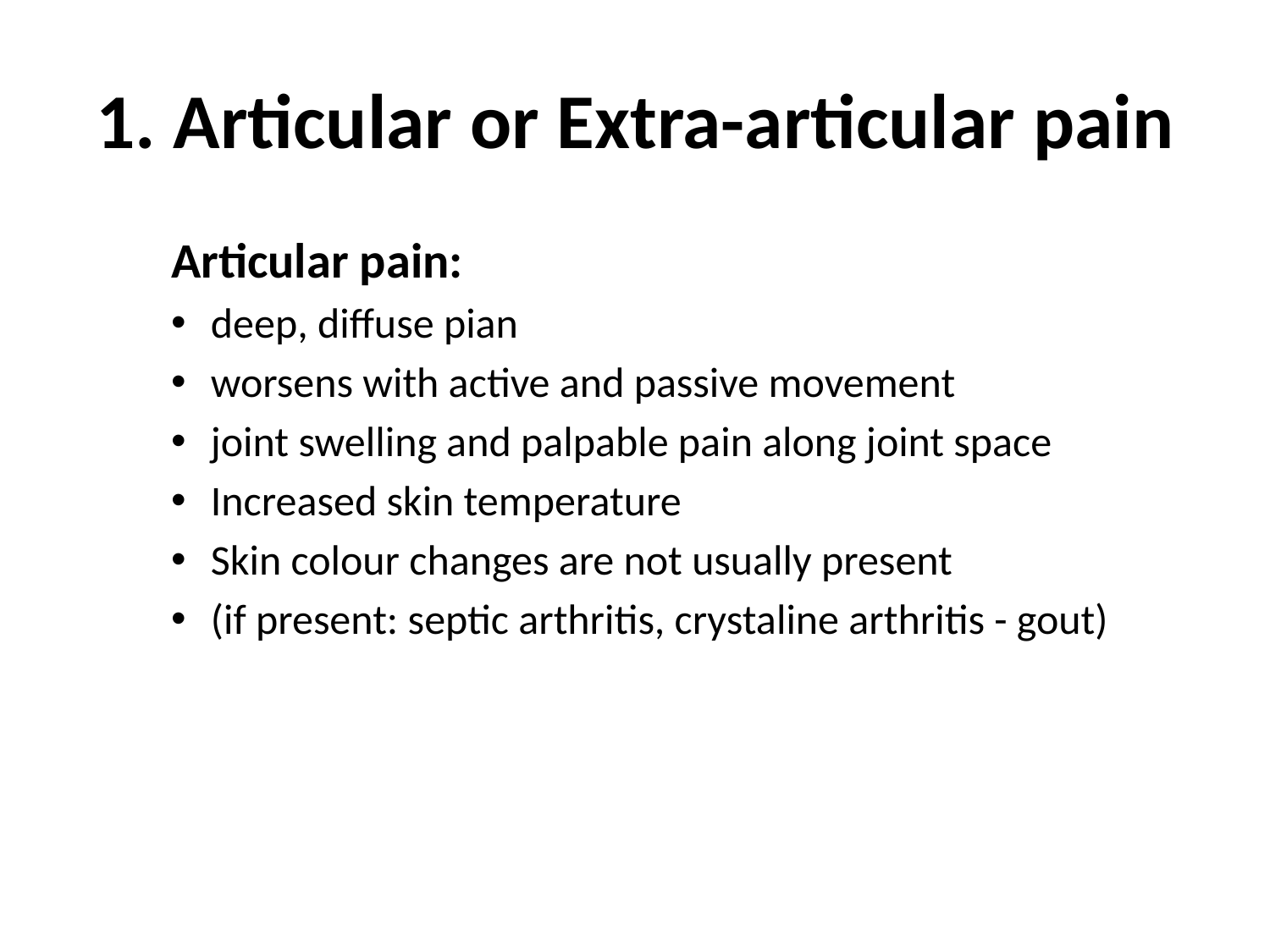

# 1. Articular or Extra-articular pain
Articular pain:
deep, diffuse pian
worsens with active and passive movement
joint swelling and palpable pain along joint space
Increased skin temperature
Skin colour changes are not usually present
(if present: septic arthritis, crystaline arthritis - gout)